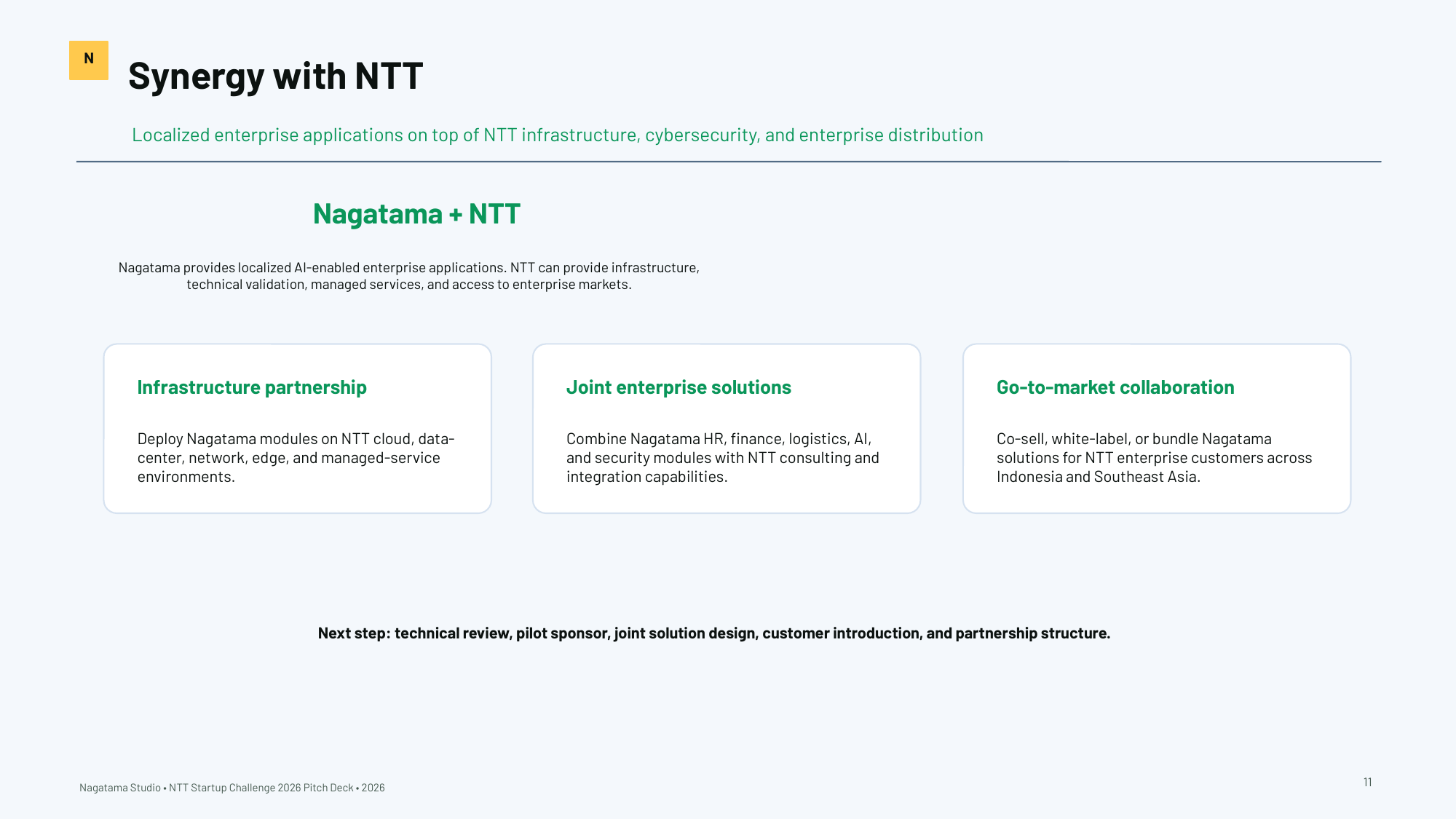

Synergy with NTT
N
Localized enterprise applications on top of NTT infrastructure, cybersecurity, and enterprise distribution

Nagatama + NTT
Nagatama provides localized AI-enabled enterprise applications. NTT can provide infrastructure, technical validation, managed services, and access to enterprise markets.

Infrastructure partnership
Joint enterprise solutions
Go-to-market collaboration
Deploy Nagatama modules on NTT cloud, data-center, network, edge, and managed-service environments.
Combine Nagatama HR, finance, logistics, AI, and security modules with NTT consulting and integration capabilities.
Co-sell, white-label, or bundle Nagatama solutions for NTT enterprise customers across Indonesia and Southeast Asia.
Next step: technical review, pilot sponsor, joint solution design, customer introduction, and partnership structure.
11
Nagatama Studio • NTT Startup Challenge 2026 Pitch Deck • 2026